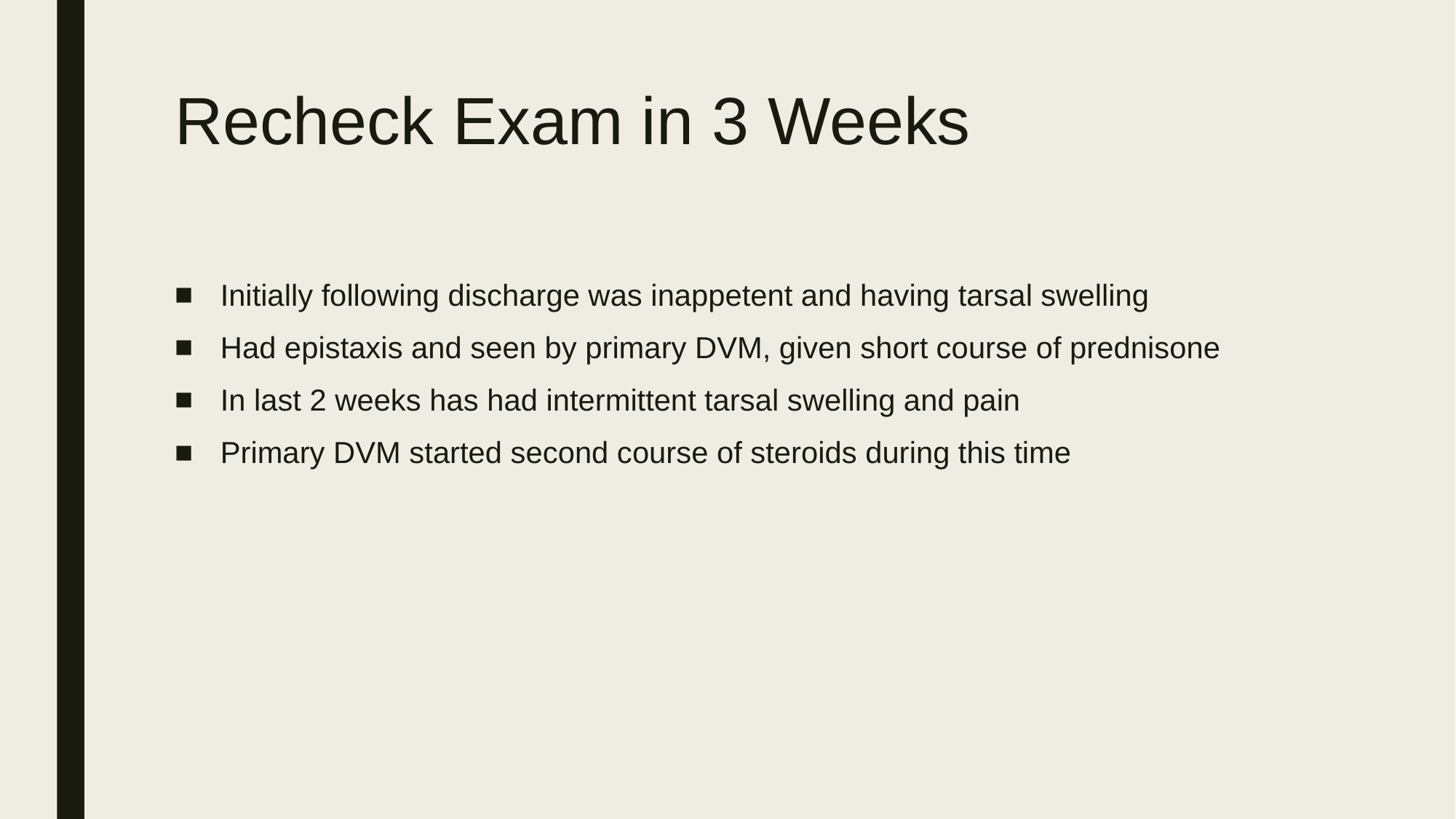

# Recheck Exam in 3 Weeks
Initially following discharge was inappetent and having tarsal swelling
Had epistaxis and seen by primary DVM, given short course of prednisone
In last 2 weeks has had intermittent tarsal swelling and pain
Primary DVM started second course of steroids during this time